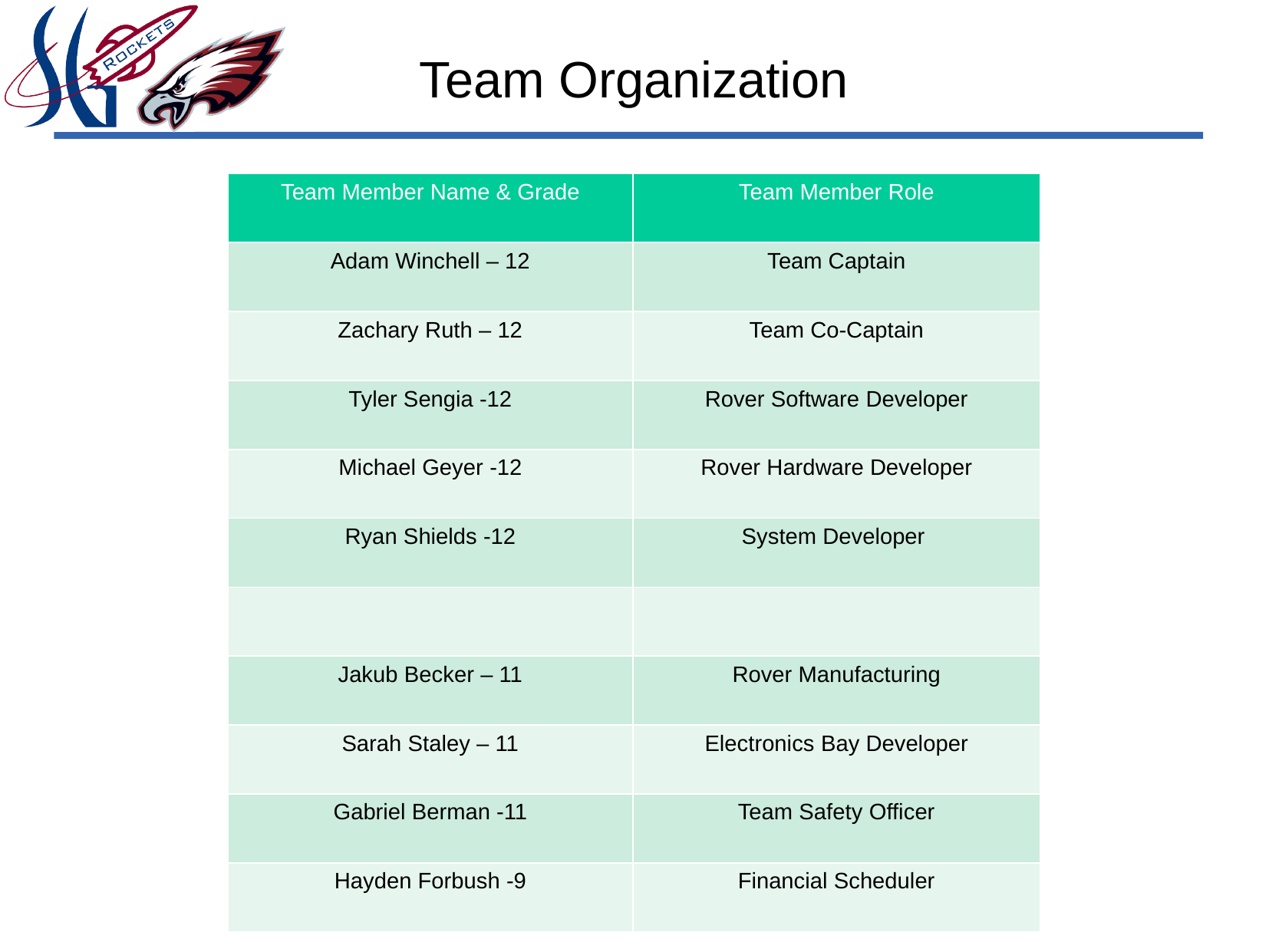

# Team Organization
| Team Member Name & Grade | Team Member Role |
| --- | --- |
| Adam Winchell – 12 | Team Captain |
| Zachary Ruth – 12 | Team Co-Captain |
| Tyler Sengia -12 | Rover Software Developer |
| Michael Geyer -12 | Rover Hardware Developer |
| Ryan Shields -12 | System Developer |
|  |  |
| Jakub Becker – 11 | Rover Manufacturing |
| Sarah Staley – 11 | Electronics Bay Developer |
| Gabriel Berman -11 | Team Safety Officer |
| Hayden Forbush -9 | Financial Scheduler |
| Team Member Name | Section Presenting |
| --- | --- |
| Adam Winchell | Intro & Rocket Design |
| Zach Ruth | Rocket Design |
| Sarah Staley | System Overview |
| Ryan Shields | System Overview |
| Gabe Berman | Schedule |
| Jakub Becker | Rover Design |
| Michael Geyer | Rover Design |
| Tyler Sengia | Testing & Schedule |
| Hayden Forbush | Budgeting |